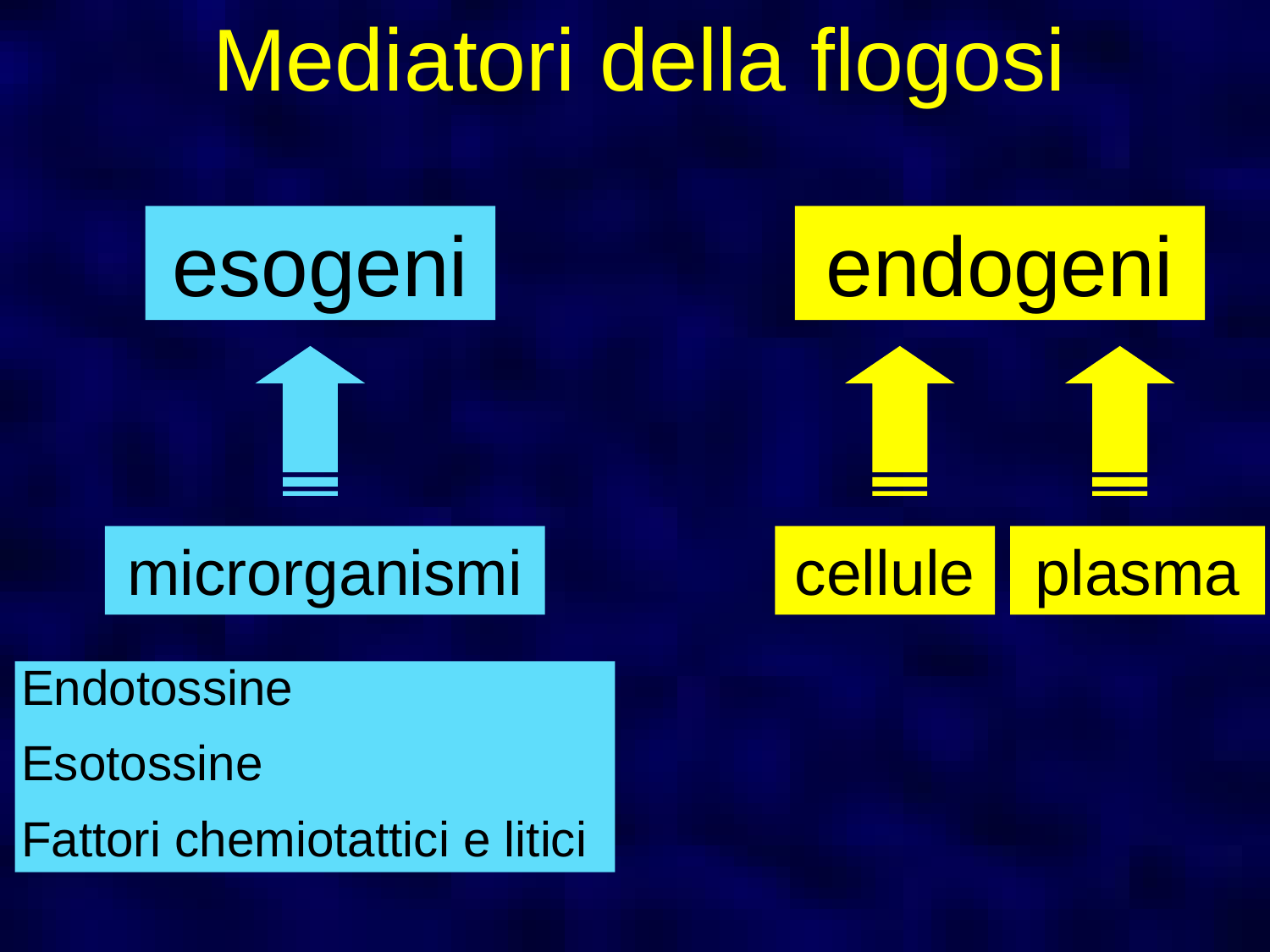

Mediatori della flogosi
esogeni
endogeni

microrganismi
cellule
plasma
Endotossine
Esotossine
Fattori chemiotattici e litici